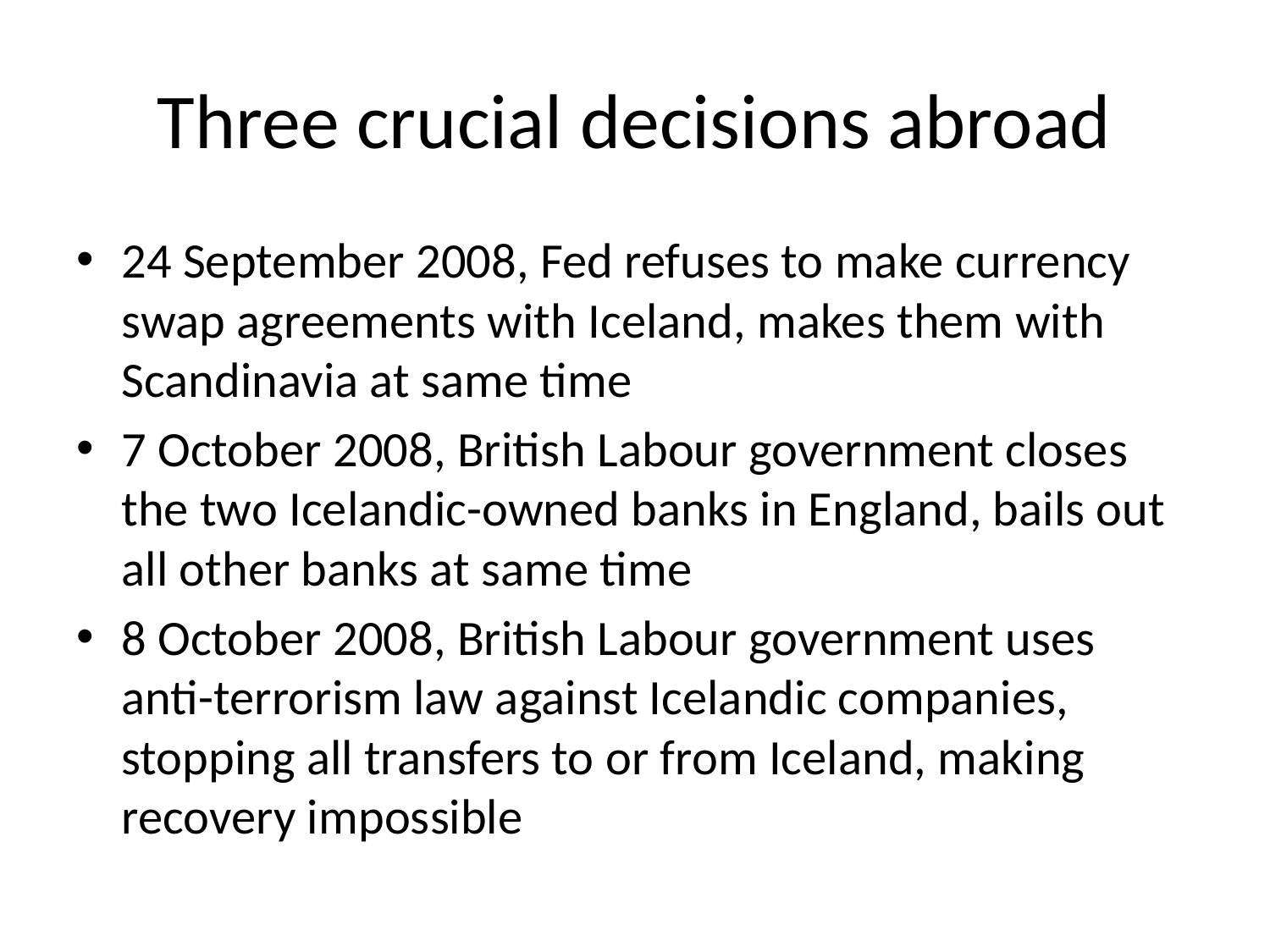

# Three crucial decisions abroad
24 September 2008, Fed refuses to make currency swap agreements with Iceland, makes them with Scandinavia at same time
7 October 2008, British Labour government closes the two Icelandic-owned banks in England, bails out all other banks at same time
8 October 2008, British Labour government uses anti-terrorism law against Icelandic companies, stopping all transfers to or from Iceland, making recovery impossible